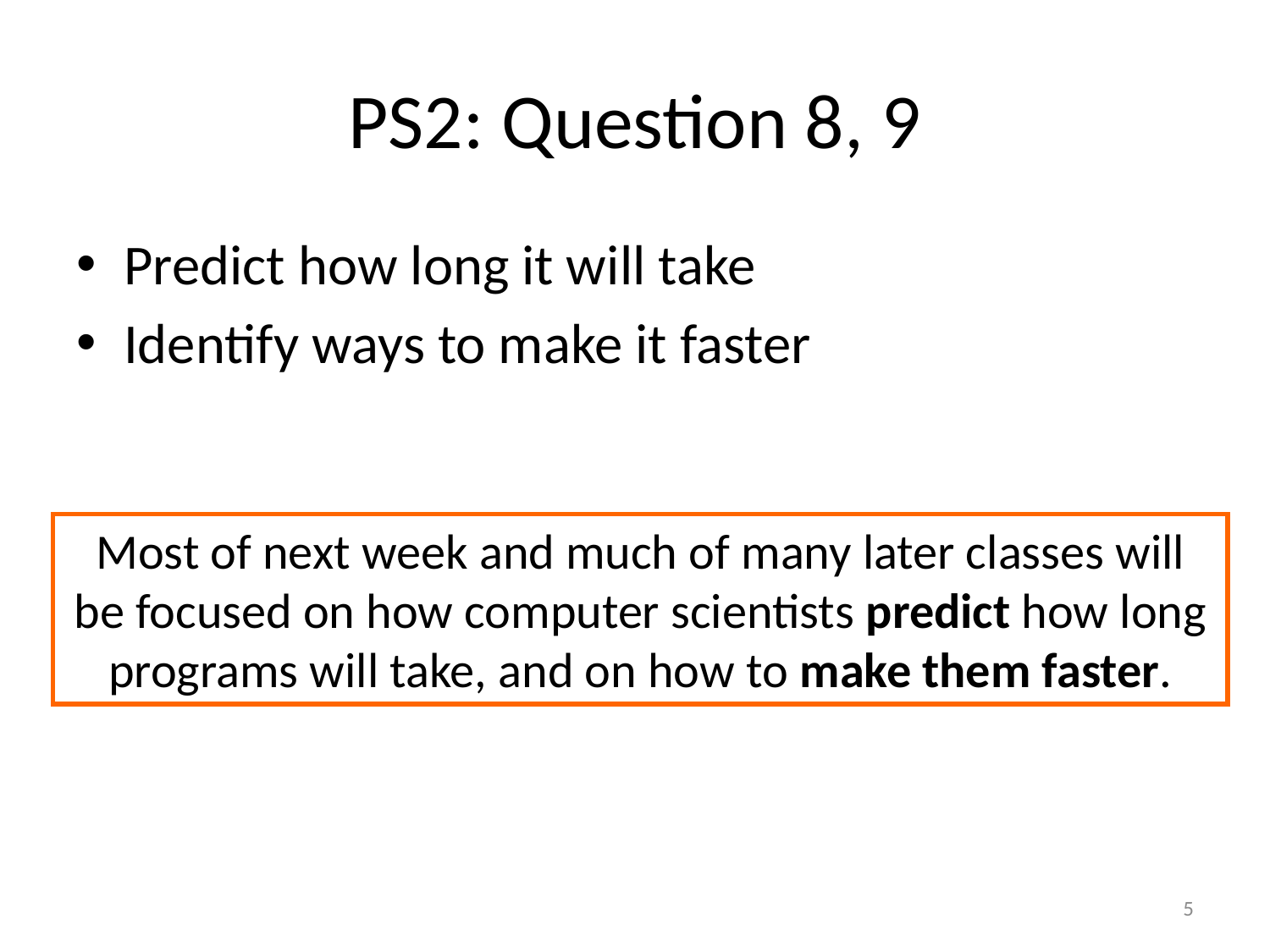

# PS2: Question 8, 9
Predict how long it will take
Identify ways to make it faster
Most of next week and much of many later classes will be focused on how computer scientists predict how long programs will take, and on how to make them faster.
5